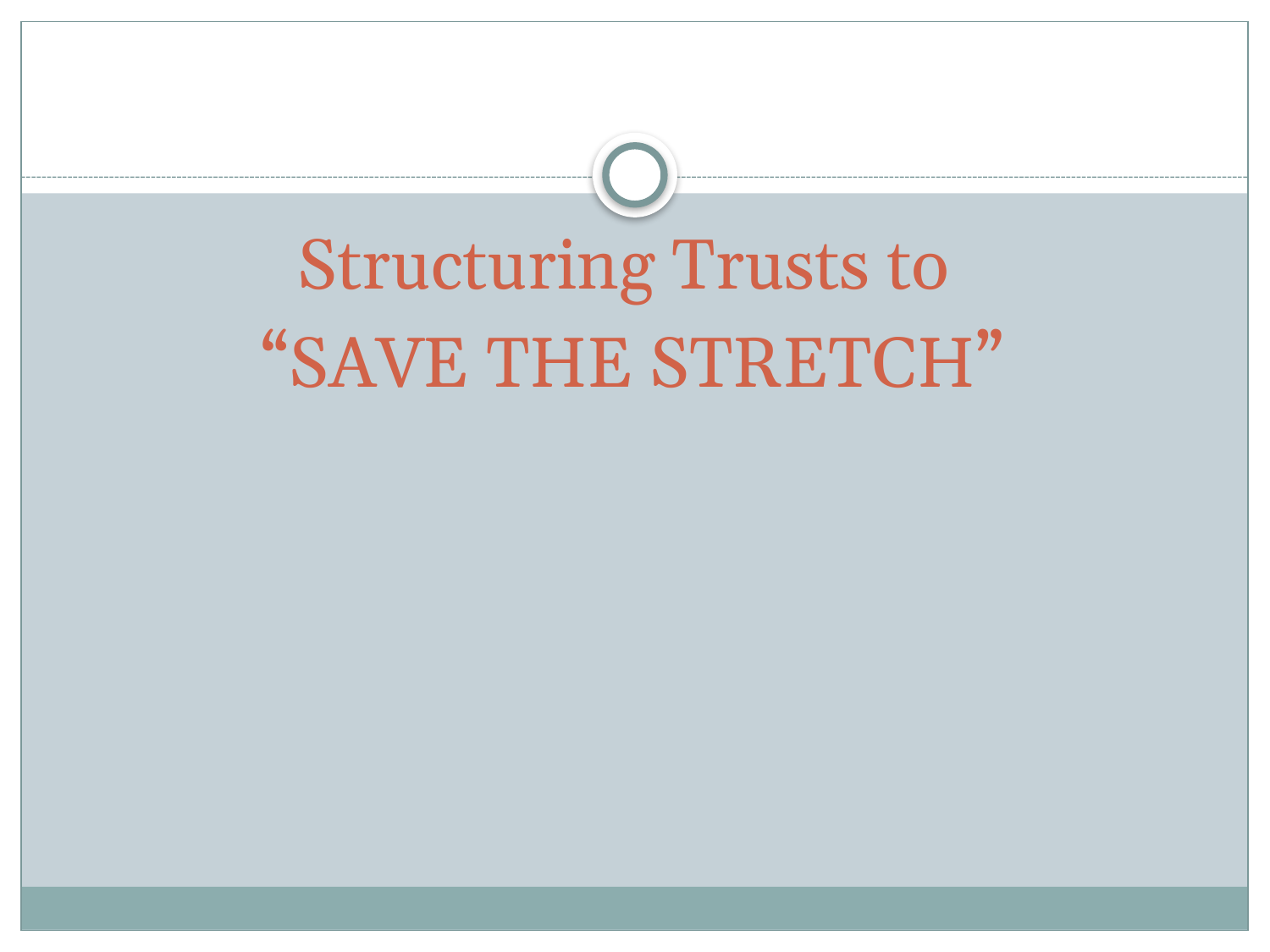

#
Structuring Trusts to
“SAVE THE STRETCH”